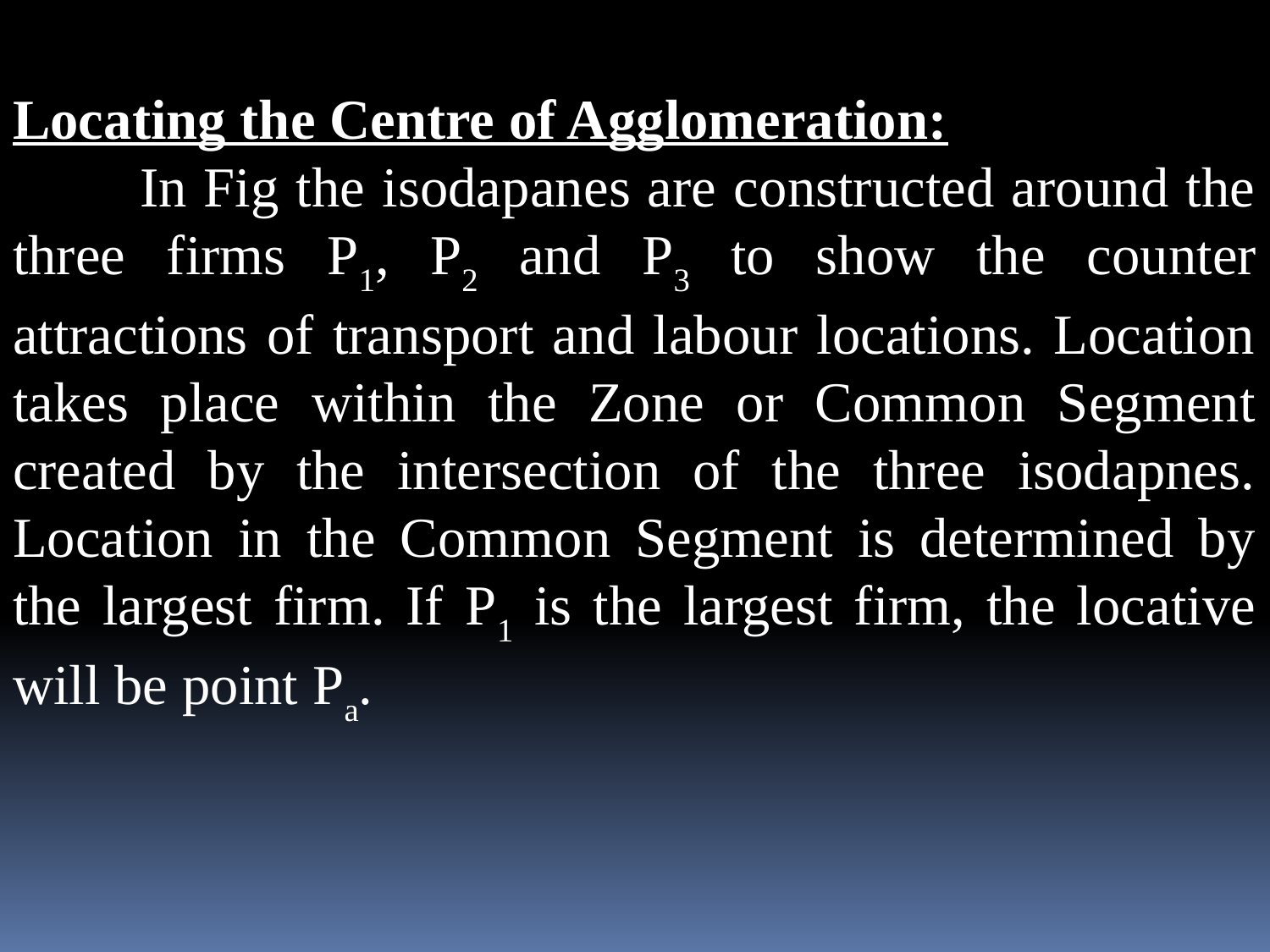

Locating the Centre of Agglomeration:
	In Fig the isodapanes are constructed around the three firms P1, P2 and P3 to show the counter attractions of transport and labour locations. Location takes place within the Zone or Common Segment created by the intersection of the three isodapnes. Location in the Common Segment is determined by the largest firm. If P1 is the largest firm, the locative will be point Pa.